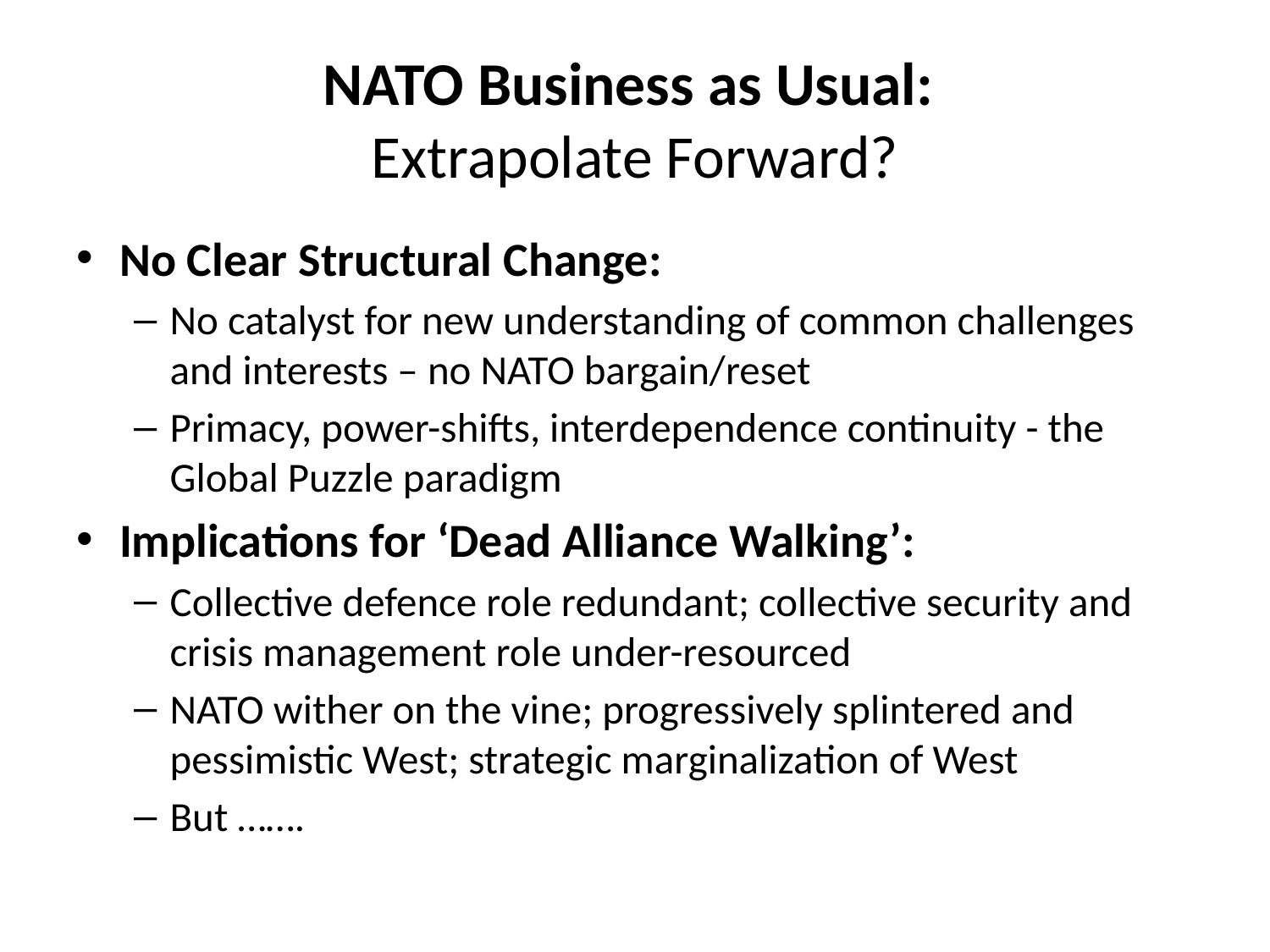

# NATO Business as Usual: Extrapolate Forward?
No Clear Structural Change:
No catalyst for new understanding of common challenges and interests – no NATO bargain/reset
Primacy, power-shifts, interdependence continuity - the Global Puzzle paradigm
Implications for ‘Dead Alliance Walking’:
Collective defence role redundant; collective security and crisis management role under-resourced
NATO wither on the vine; progressively splintered and pessimistic West; strategic marginalization of West
But …….